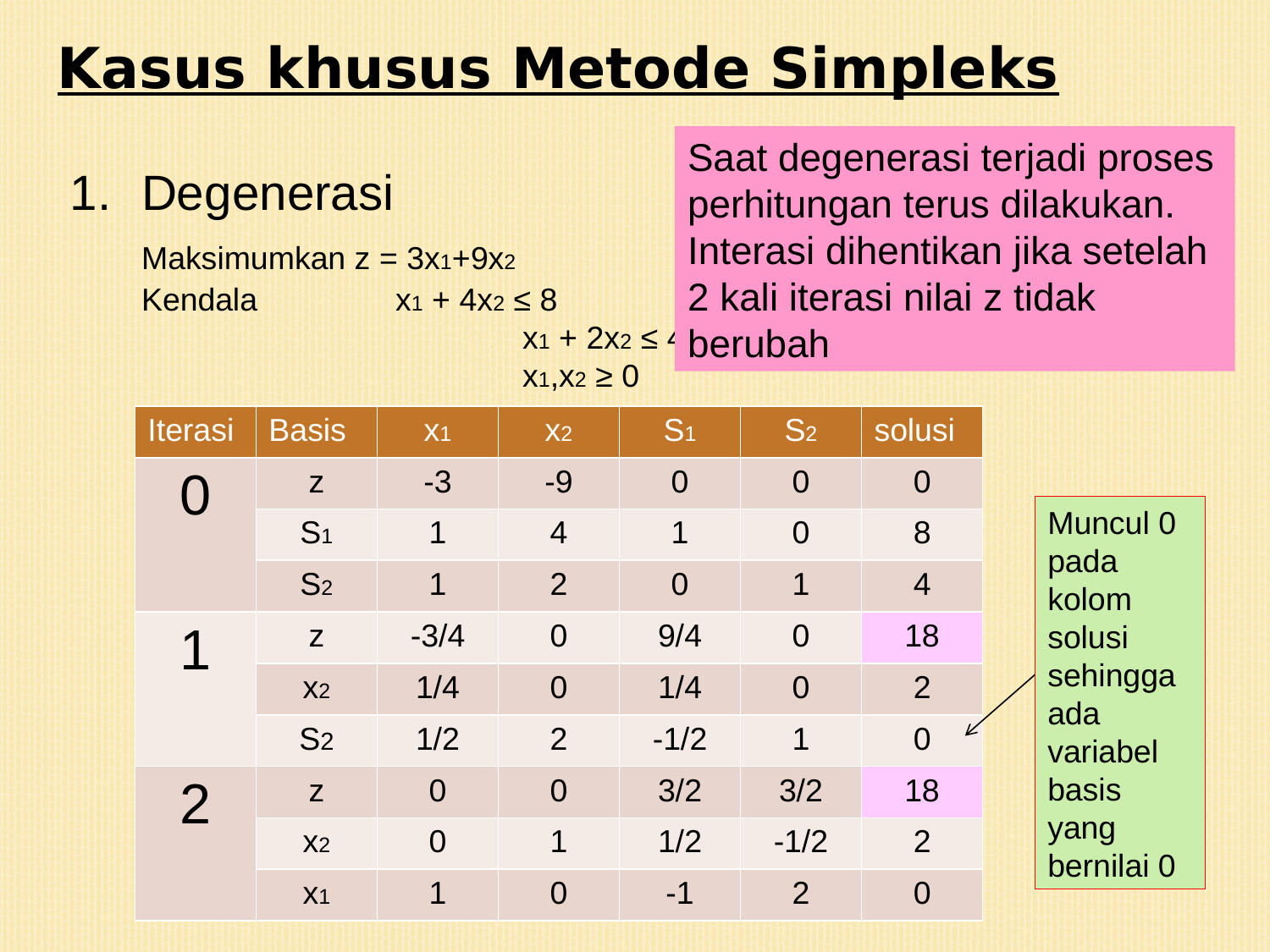

Kasus khusus Metode Simpleks
Saat degenerasi terjadi proses perhitungan terus dilakukan. Interasi dihentikan jika setelah 2 kali iterasi nilai z tidak berubah
Degenerasi
	Maksimumkan z = 3x1+9x2
	Kendala		x1 + 4x2 ≤ 8
				x1 + 2x2 ≤ 4
				x1,x2 ≥ 0
| Iterasi | Basis | x1 | x2 | S1 | S2 | solusi |
| --- | --- | --- | --- | --- | --- | --- |
| 0 | z | -3 | -9 | 0 | 0 | 0 |
|  | S1 | 1 | 4 | 1 | 0 | 8 |
|  | S2 | 1 | 2 | 0 | 1 | 4 |
| 1 | z | -3/4 | 0 | 9/4 | 0 | 18 |
|  | x2 | 1/4 | 0 | 1/4 | 0 | 2 |
|  | S2 | 1/2 | 2 | -1/2 | 1 | 0 |
| 2 | z | 0 | 0 | 3/2 | 3/2 | 18 |
|  | x2 | 0 | 1 | 1/2 | -1/2 | 2 |
|  | x1 | 1 | 0 | -1 | 2 | 0 |
Muncul 0 pada kolom solusi sehingga ada variabel basis yang bernilai 0